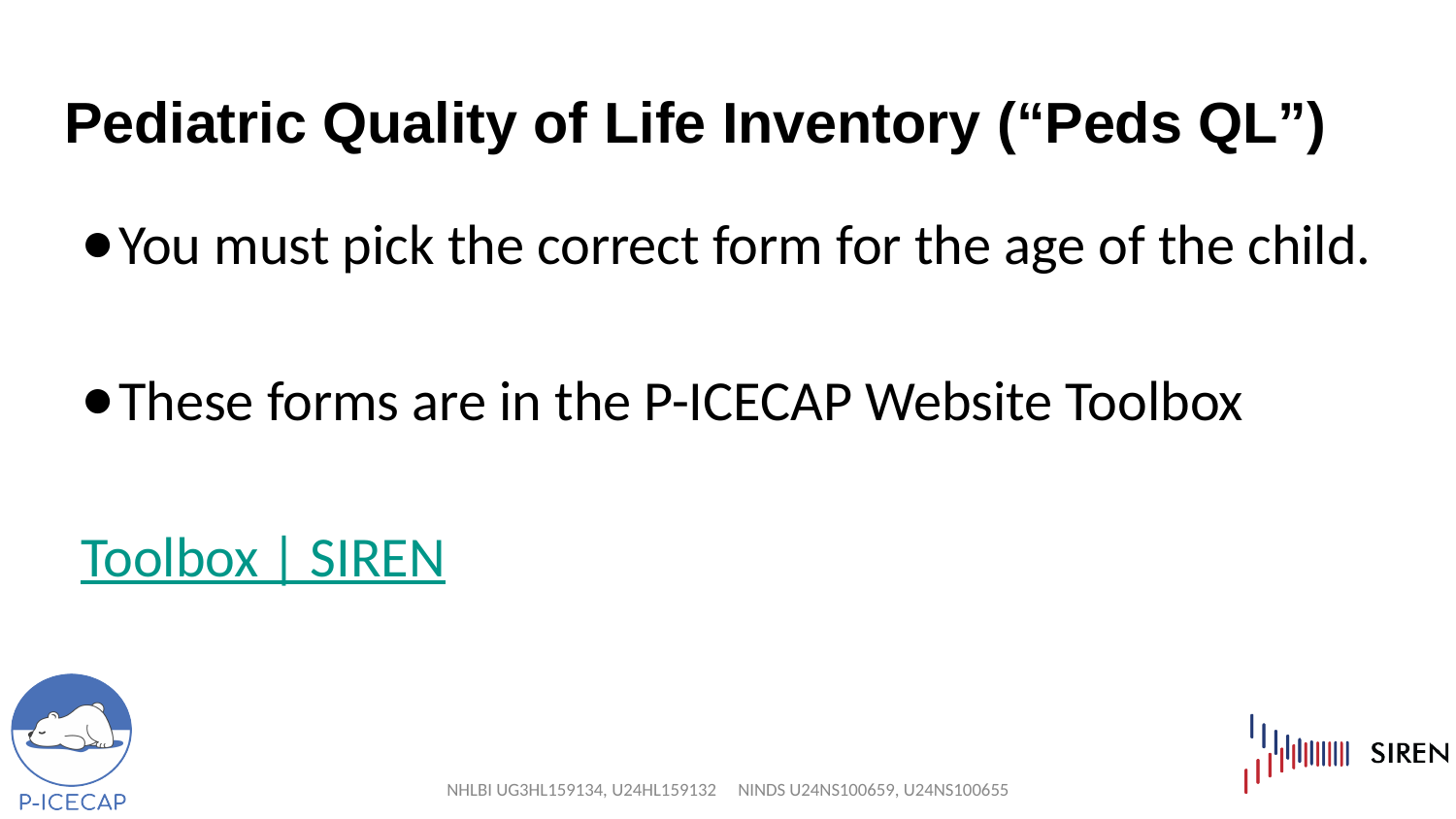

# Pediatric Quality of Life Inventory (“Peds QL”)
You must pick the correct form for the age of the child.

These forms are in the P-ICECAP Website Toolbox

Toolbox | SIREN